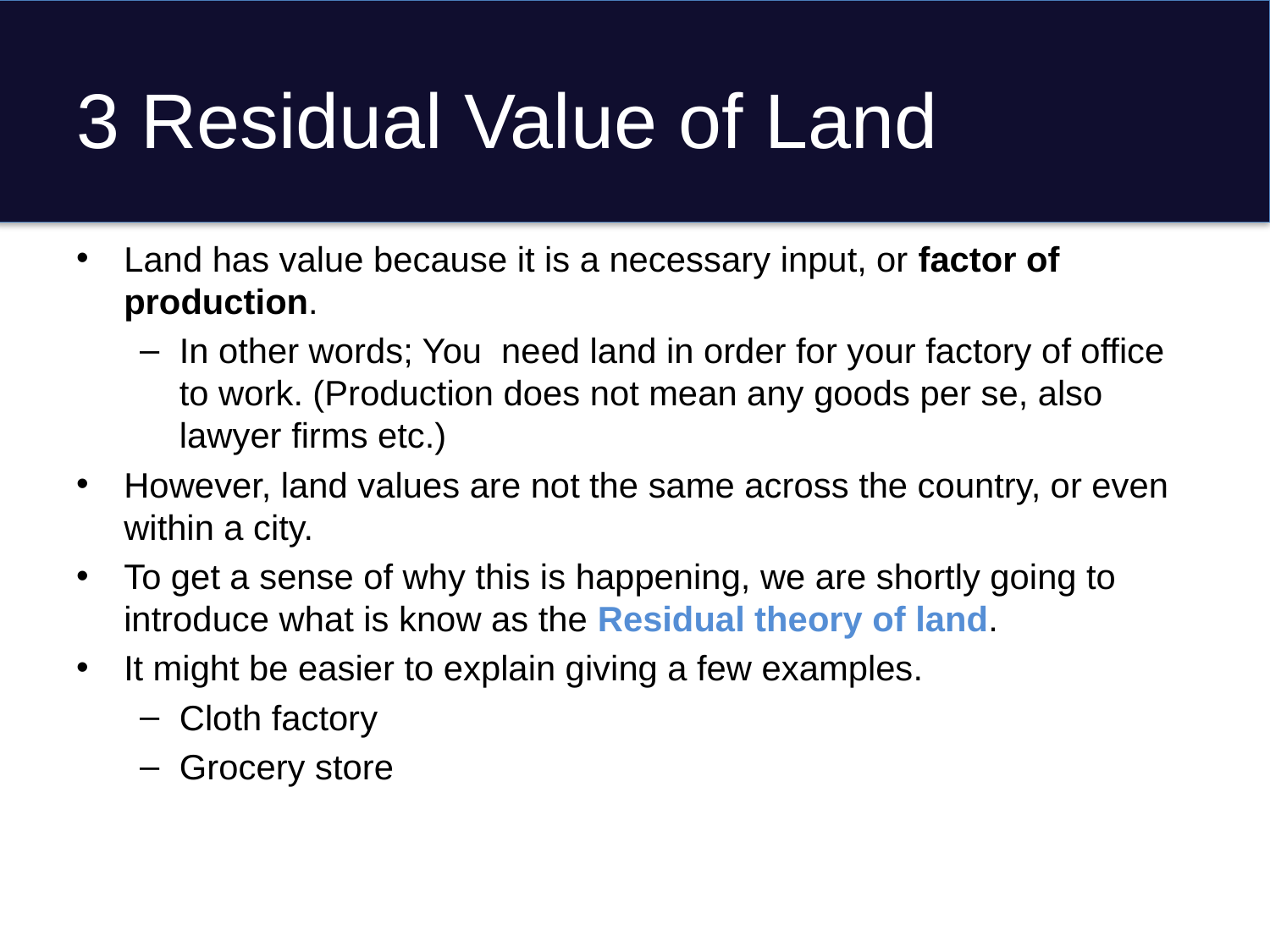

# 3 Residual Value of Land
Land has value because it is a necessary input, or factor of production.
In other words; You  need land in order for your factory of office to work. (Production does not mean any goods per se, also lawyer firms etc.)
However, land values are not the same across the country, or even within a city.
To get a sense of why this is happening, we are shortly going to introduce what is know as the Residual theory of land.
It might be easier to explain giving a few examples.
Cloth factory
Grocery store